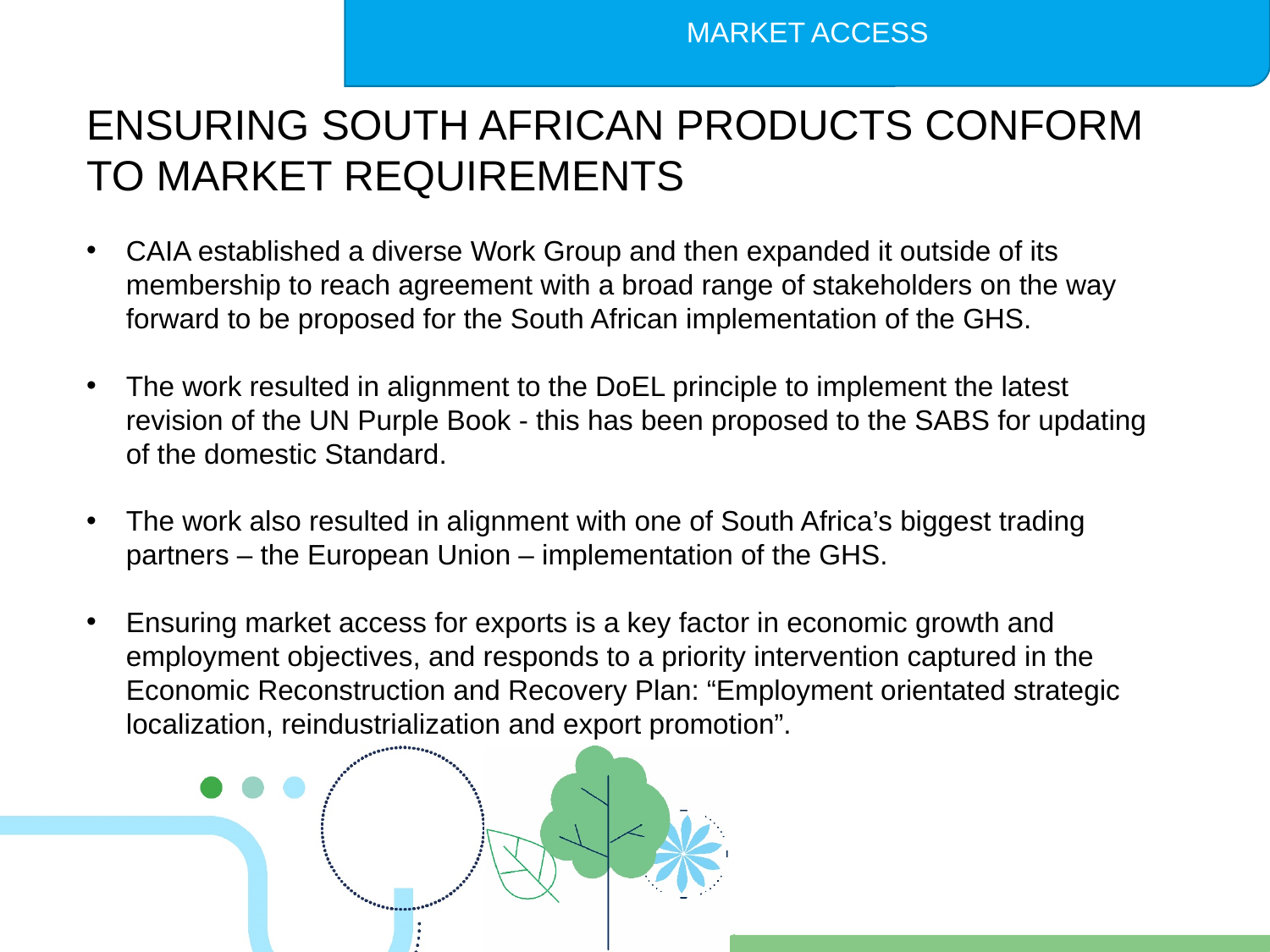

MARKET ACCESS

ENSURING SOUTH AFRICAN PRODUCTS CONFORM TO MARKET REQUIREMENTS

CAIA established a diverse Work Group and then expanded it outside of its membership to reach agreement with a broad range of stakeholders on the way forward to be proposed for the South African implementation of the GHS.

The work resulted in alignment to the DoEL principle to implement the latest revision of the UN Purple Book - this has been proposed to the SABS for updating of the domestic Standard.

The work also resulted in alignment with one of South Africa’s biggest trading partners – the European Union – implementation of the GHS.

Ensuring market access for exports is a key factor in economic growth and employment objectives, and responds to a priority intervention captured in the Economic Reconstruction and Recovery Plan: “Employment orientated strategic localization, reindustrialization and export promotion”.